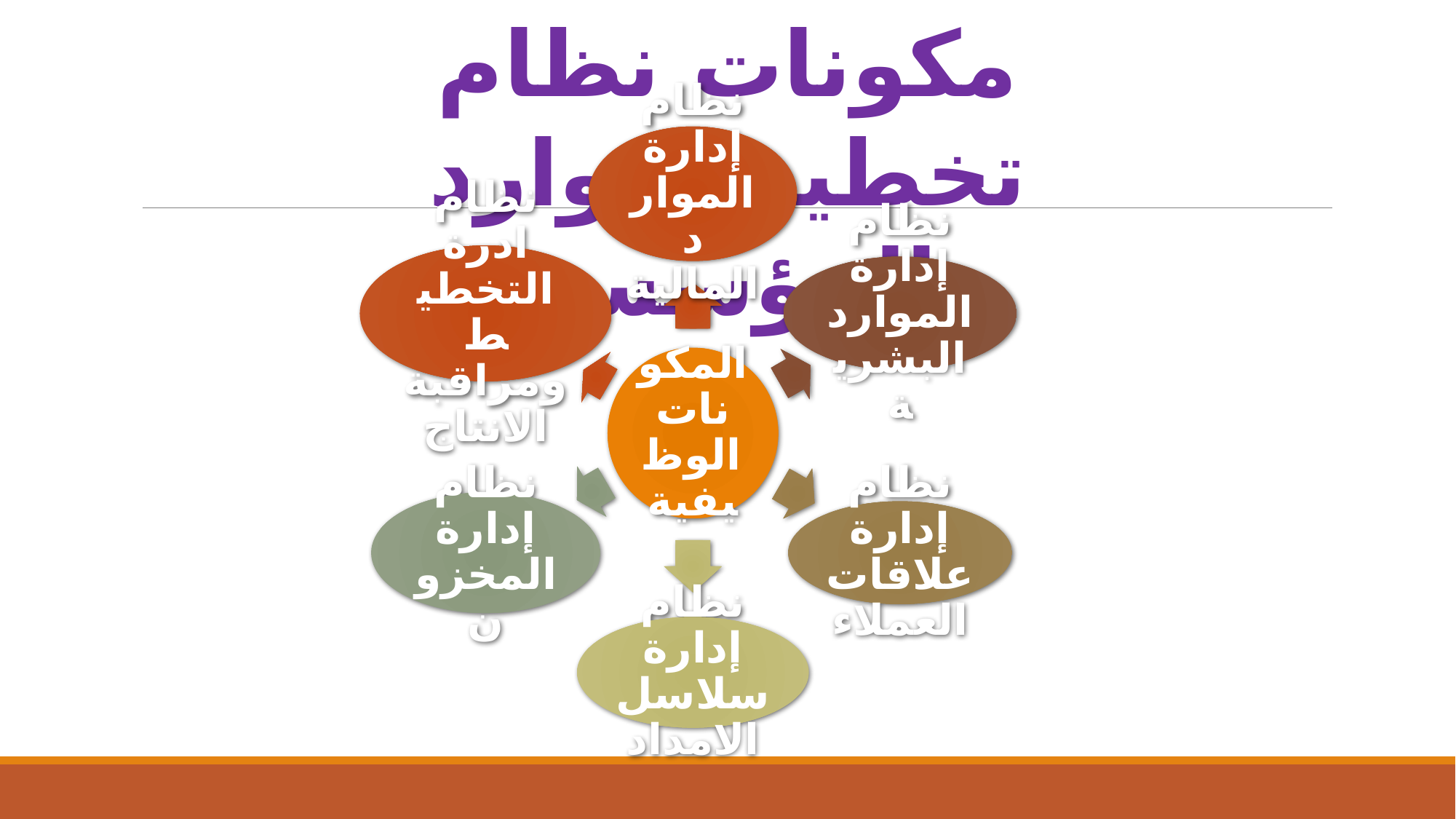

مكونات نظام تخطيط موارد المؤسسة
المكونات الوظيفية

نظام إدارة الموارد المالية

نظام إدارة الموارد البشرية

نظام إدارة علاقات العملاء

نظام إدارة سلاسل الامداد

نظام إدارة المخزون

نظام ادرة التخطيط ومراقبة الانتاج